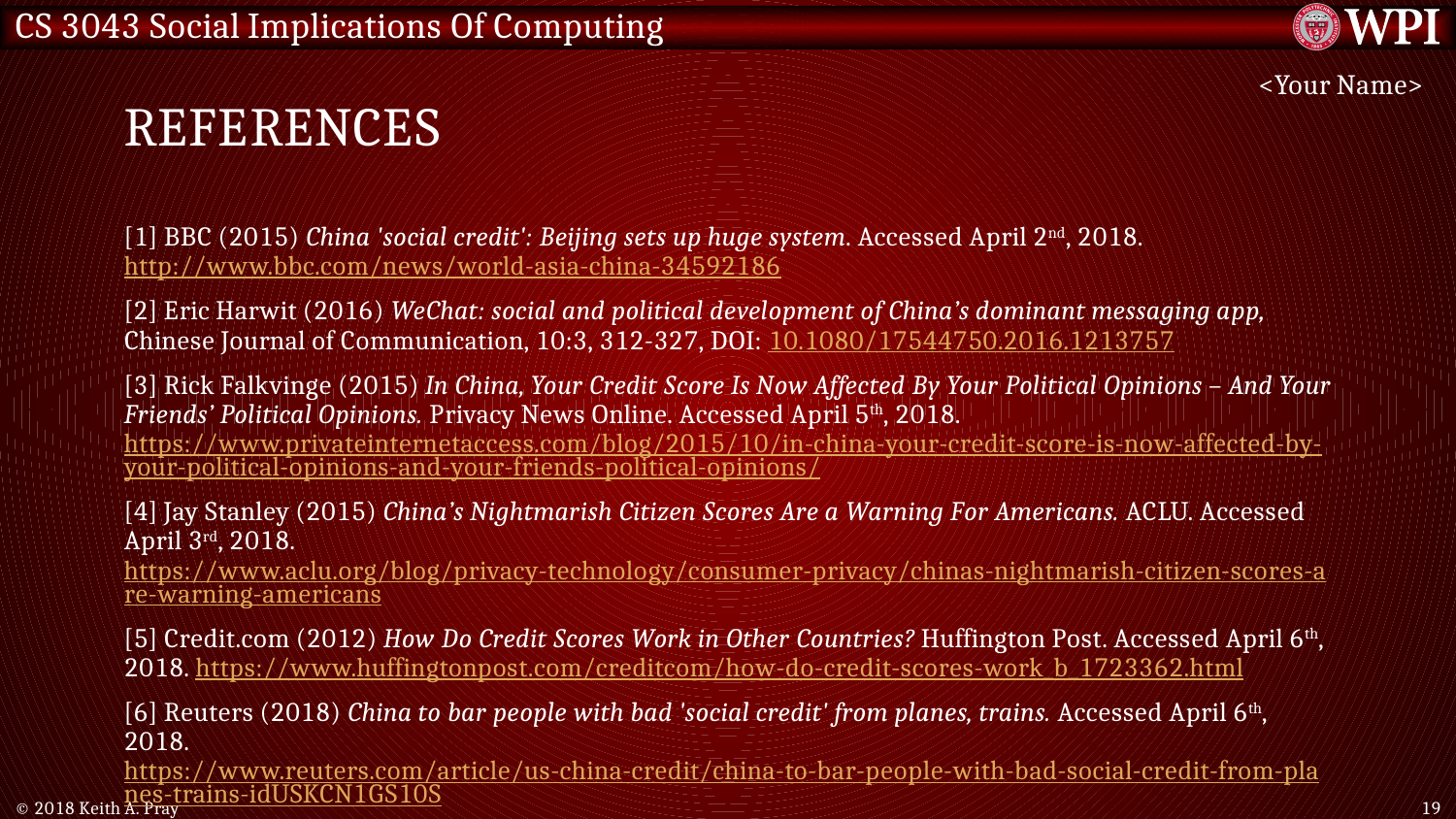

# References
<Your Name>
[1] BBC (2015) China 'social credit': Beijing sets up huge system. Accessed April 2nd, 2018. http://www.bbc.com/news/world-asia-china-34592186
[2] Eric Harwit (2016) WeChat: social and political development of China’s dominant messaging app, Chinese Journal of Communication, 10:3, 312-327, DOI: 10.1080/17544750.2016.1213757
[3] Rick Falkvinge (2015) In China, Your Credit Score Is Now Affected By Your Political Opinions – And Your Friends’ Political Opinions. Privacy News Online. Accessed April 5th, 2018. https://www.privateinternetaccess.com/blog/2015/10/in-china-your-credit-score-is-now-affected-by-your-political-opinions-and-your-friends-political-opinions/
[4] Jay Stanley (2015) China’s Nightmarish Citizen Scores Are a Warning For Americans. ACLU. Accessed April 3rd, 2018. https://www.aclu.org/blog/privacy-technology/consumer-privacy/chinas-nightmarish-citizen-scores-are-warning-americans
[5] Credit.com (2012) How Do Credit Scores Work in Other Countries? Huffington Post. Accessed April 6th, 2018. https://www.huffingtonpost.com/creditcom/how-do-credit-scores-work_b_1723362.html
[6] Reuters (2018) China to bar people with bad 'social credit' from planes, trains. Accessed April 6th, 2018. https://www.reuters.com/article/us-china-credit/china-to-bar-people-with-bad-social-credit-from-planes-trains-idUSKCN1GS10S

© 2018 Keith A. Pray
19